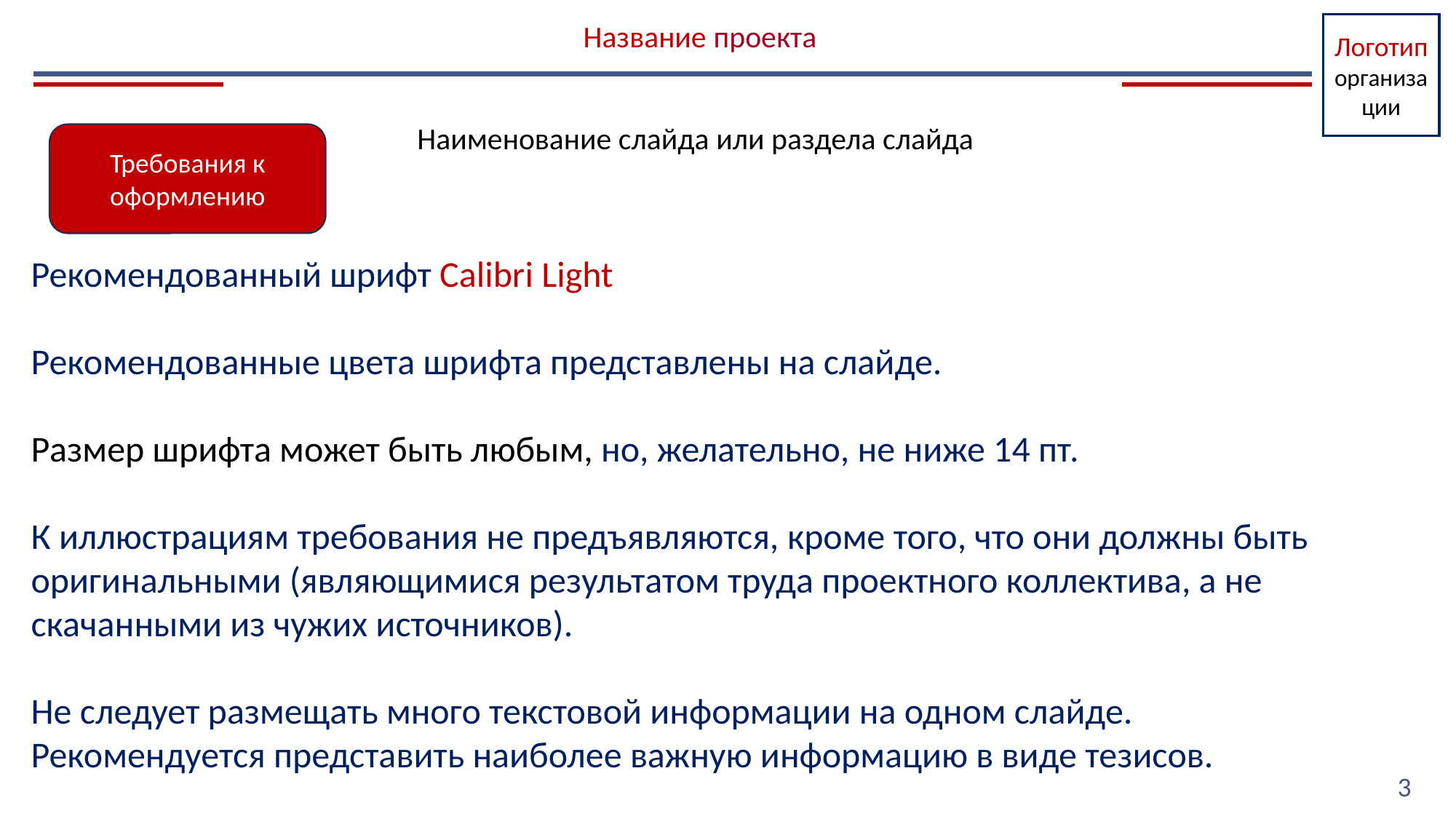

Название проекта
Логотип организации
Наименование слайда или раздела слайда
Требования к оформлению
Рекомендованный шрифт Calibri Light

Рекомендованные цвета шрифта представлены на слайде.

Размер шрифта может быть любым, но, желательно, не ниже 14 пт.

К иллюстрациям требования не предъявляются, кроме того, что они должны быть оригинальными (являющимися результатом труда проектного коллектива, а не скачанными из чужих источников).

Не следует размещать много текстовой информации на одном слайде. Рекомендуется представить наиболее важную информацию в виде тезисов.
41
11
32
60
64
3